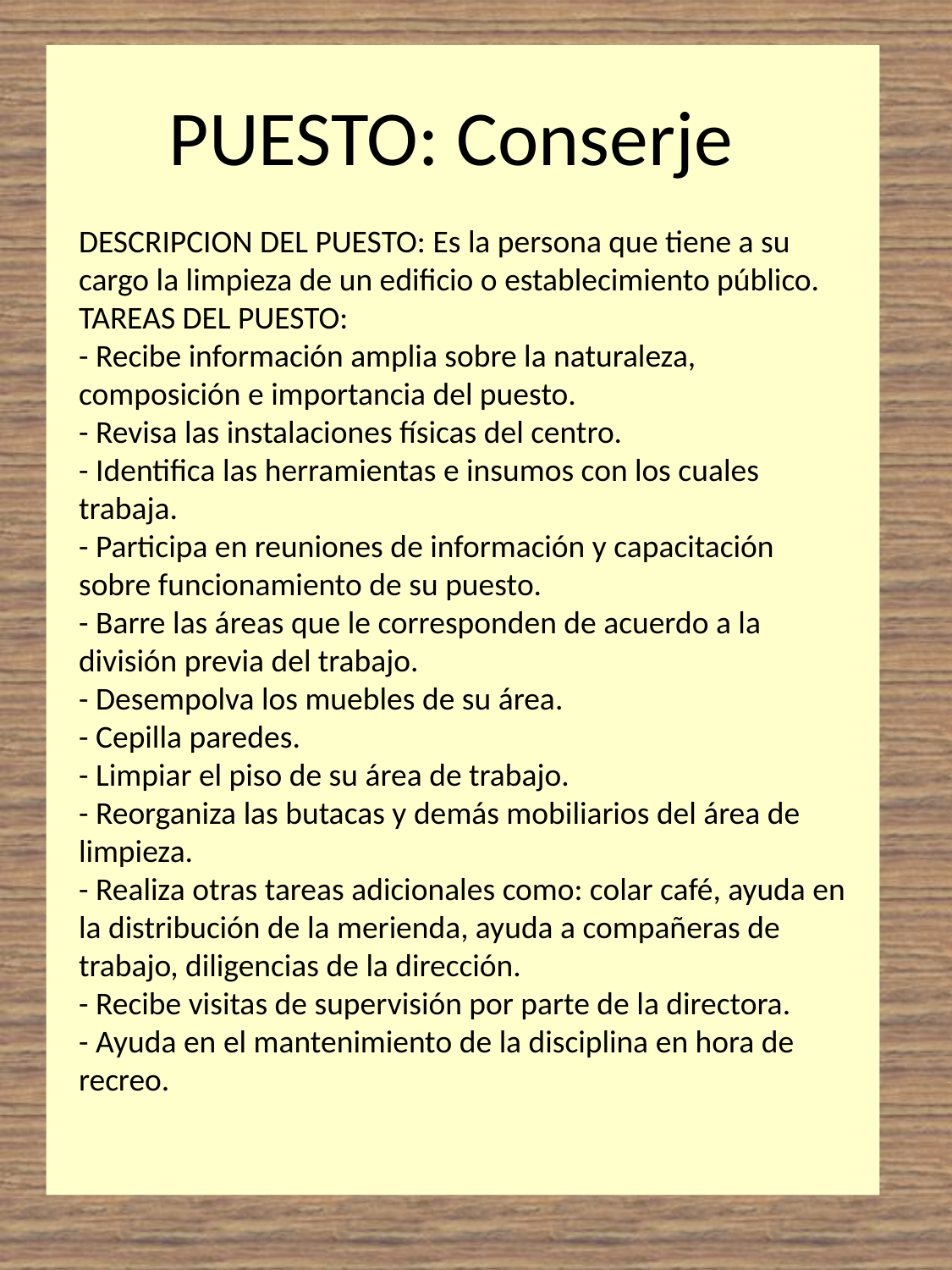

# PUESTO: Conserje
DESCRIPCION DEL PUESTO: Es la persona que tiene a su cargo la limpieza de un edificio o establecimiento público.
TAREAS DEL PUESTO:
- Recibe información amplia sobre la naturaleza, composición e importancia del puesto.
- Revisa las instalaciones físicas del centro.
- Identifica las herramientas e insumos con los cuales trabaja.
- Participa en reuniones de información y capacitación sobre funcionamiento de su puesto.
- Barre las áreas que le corresponden de acuerdo a la división previa del trabajo.
- Desempolva los muebles de su área.
- Cepilla paredes.
- Limpiar el piso de su área de trabajo.
- Reorganiza las butacas y demás mobiliarios del área de limpieza.
- Realiza otras tareas adicionales como: colar café, ayuda en la distribución de la merienda, ayuda a compañeras de trabajo, diligencias de la dirección.
- Recibe visitas de supervisión por parte de la directora.
- Ayuda en el mantenimiento de la disciplina en hora de recreo.